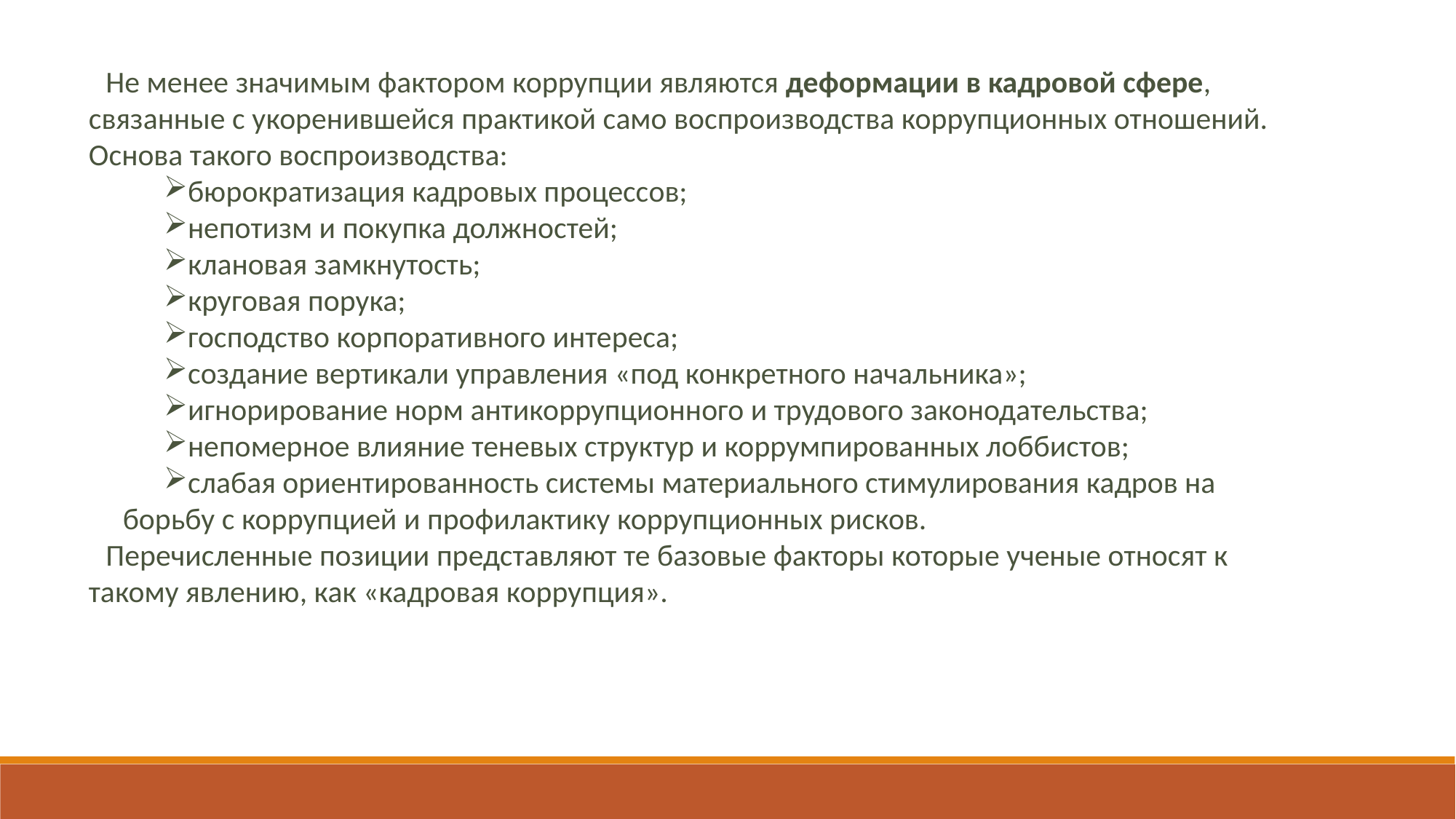

Не менее значимым фактором коррупции являются деформации в кадровой сфере, связанные с укоренившейся практикой само воспроизводства коррупционных отношений. Основа такого воспроизводства:
бюрократизация кадровых процессов;
непотизм и покупка должностей;
клановая замкнутость;
круговая порука;
господство корпоративного интереса;
создание вертикали управления «под конкретного начальника»;
игнорирование норм антикоррупционного и трудового законодательства;
непомерное влияние теневых структур и коррумпированных лоббистов;
слабая ориентированность системы материального стимулирования кадров на борьбу с коррупцией и профилактику коррупционных рисков.
Перечисленные позиции представляют те базовые факторы которые ученые относят к такому явлению, как «кадровая коррупция».